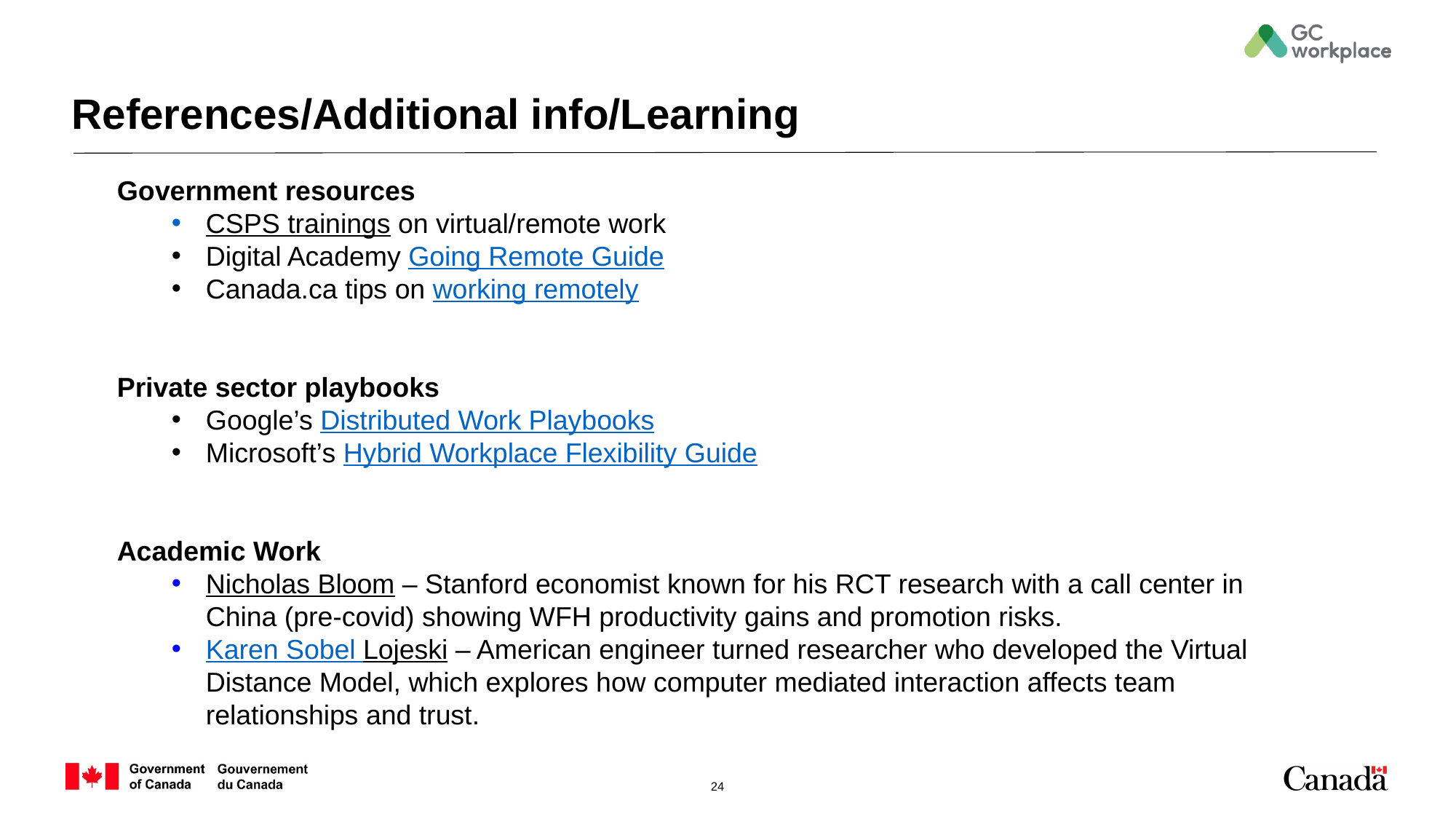

# References/Additional info/Learning
Government resources
CSPS trainings on virtual/remote work​
Digital Academy Going Remote Guide​
Canada.ca tips on working remotely

Private sector playbooks
Google’s Distributed Work Playbooks​
Microsoft’s Hybrid Workplace Flexibility Guide

Academic Work
Nicholas Bloom – Stanford economist known for his RCT research with a call center in China (pre-covid) showing WFH productivity gains and promotion risks.​
Karen Sobel Lojeski – American engineer turned researcher who developed the Virtual Distance Model, which explores how computer mediated interaction affects team relationships and trust.